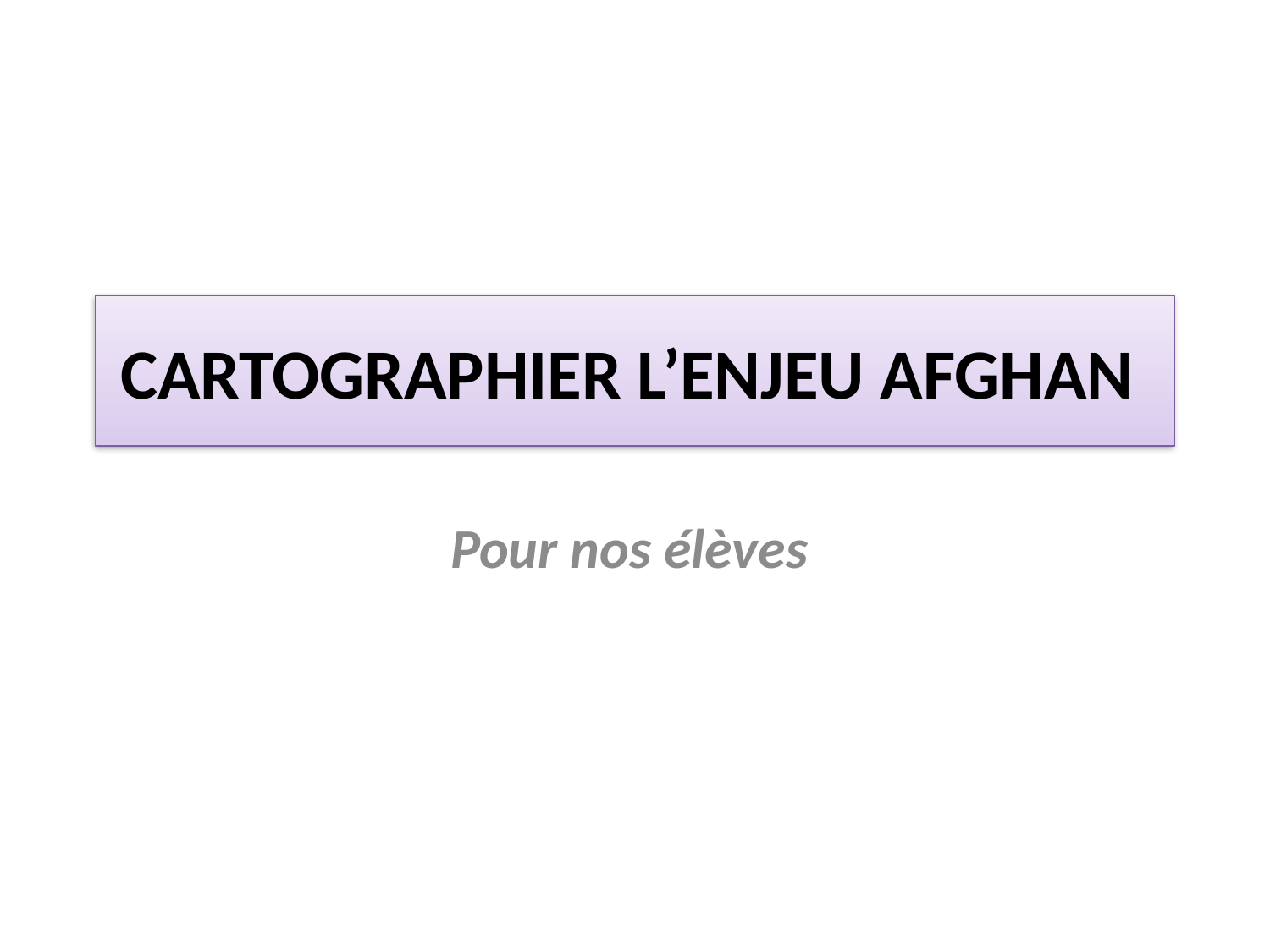

# CARTOGRAPHIER L’ENJEU AFGHAN
Pour nos élèves